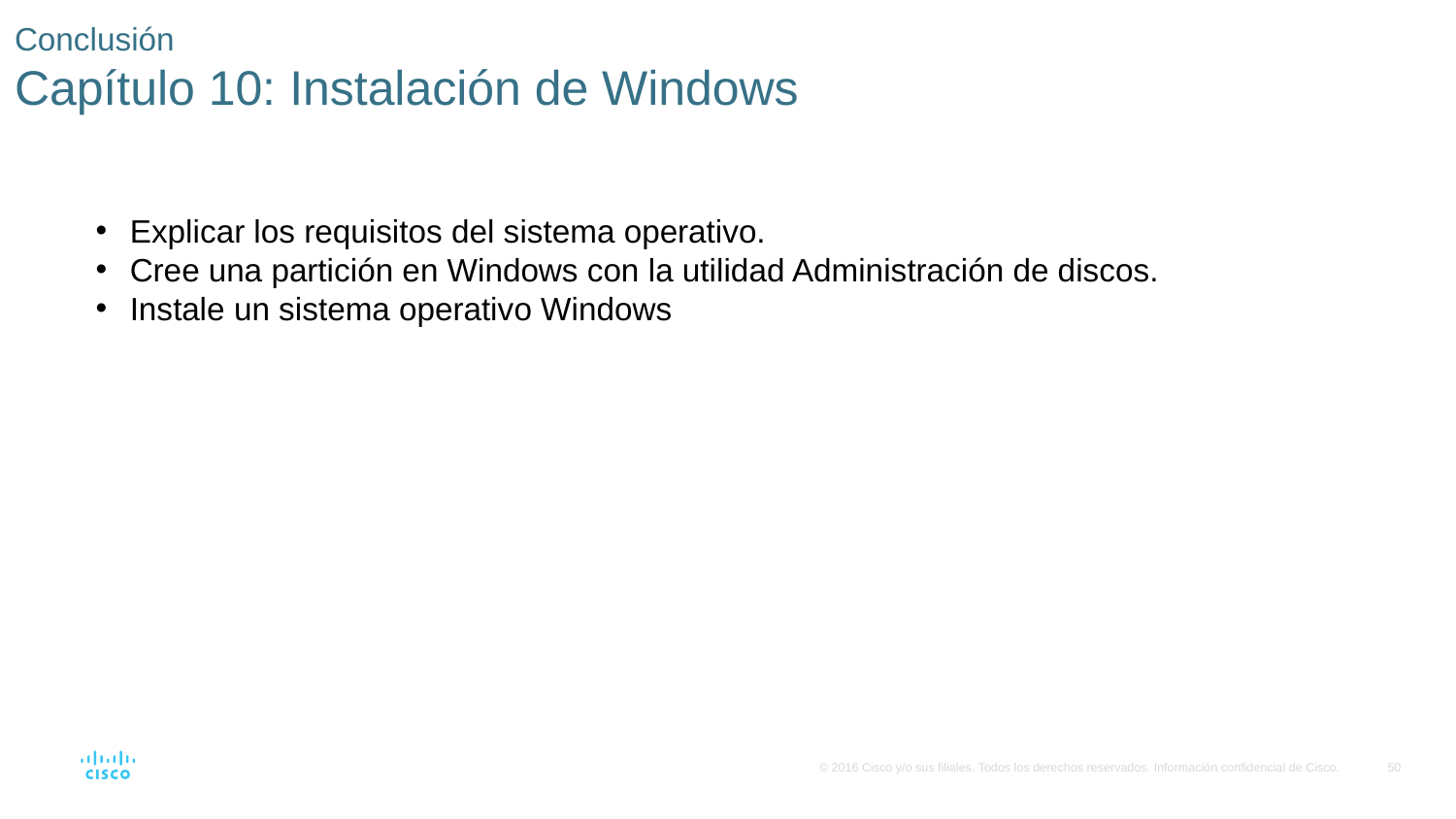

# Conclusión Capítulo 10: Instalación de Windows
Explicar los requisitos del sistema operativo.
Cree una partición en Windows con la utilidad Administración de discos.
Instale un sistema operativo Windows